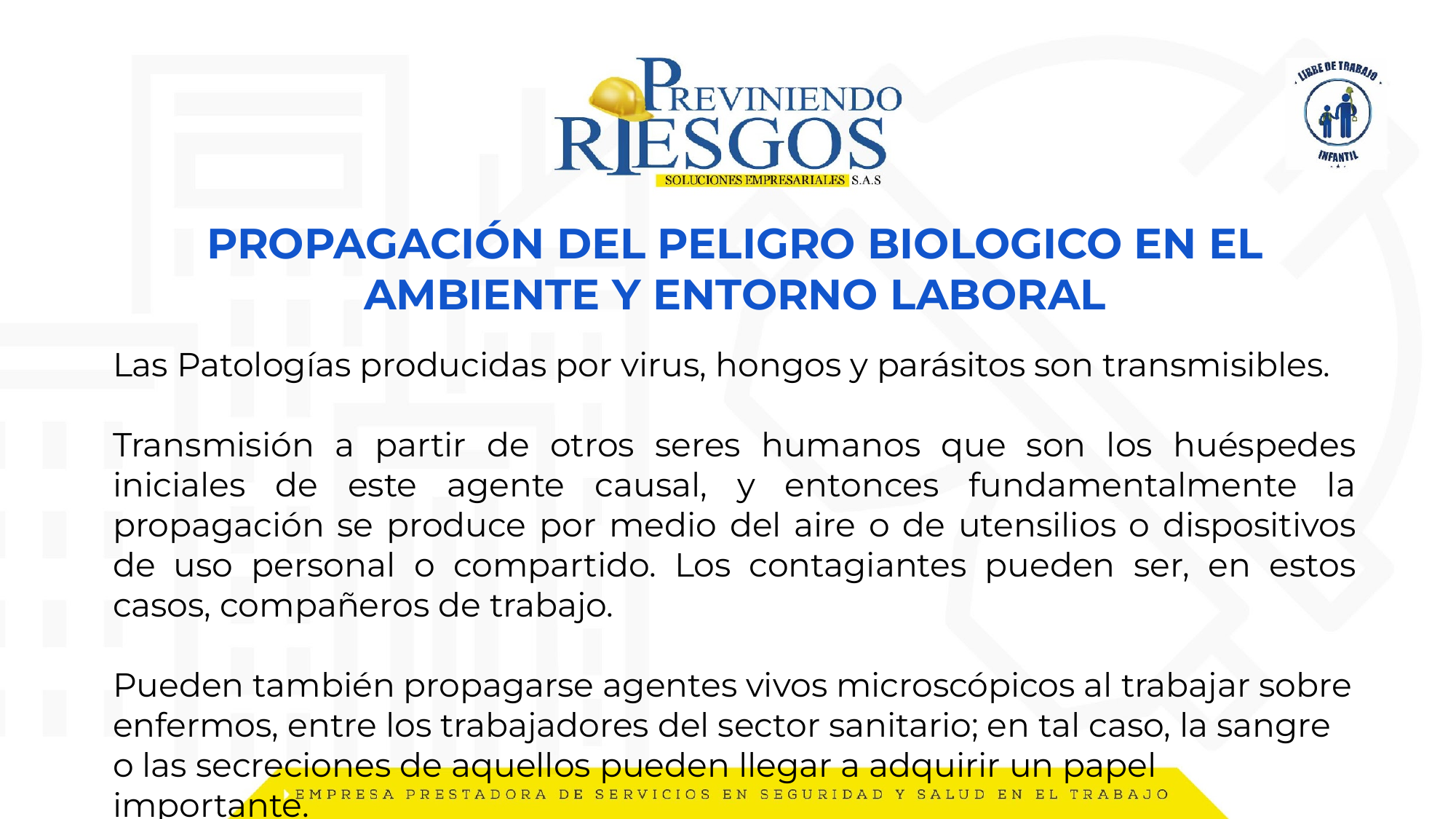

PROPAGACIÓN DEL PELIGRO BIOLOGICO EN EL AMBIENTE Y ENTORNO LABORAL

Las Patologías producidas por virus, hongos y parásitos son transmisibles.

Transmisión a partir de otros seres humanos que son los huéspedes iniciales de este agente causal, y entonces fundamentalmente la propagación se produce por medio del aire o de utensilios o dispositivos de uso personal o compartido. Los contagiantes pueden ser, en estos casos, compañeros de trabajo.

Pueden también propagarse agentes vivos microscópicos al trabajar sobre enfermos, entre los trabajadores del sector sanitario; en tal caso, la sangre o las secreciones de aquellos pueden llegar a adquirir un papel importante.